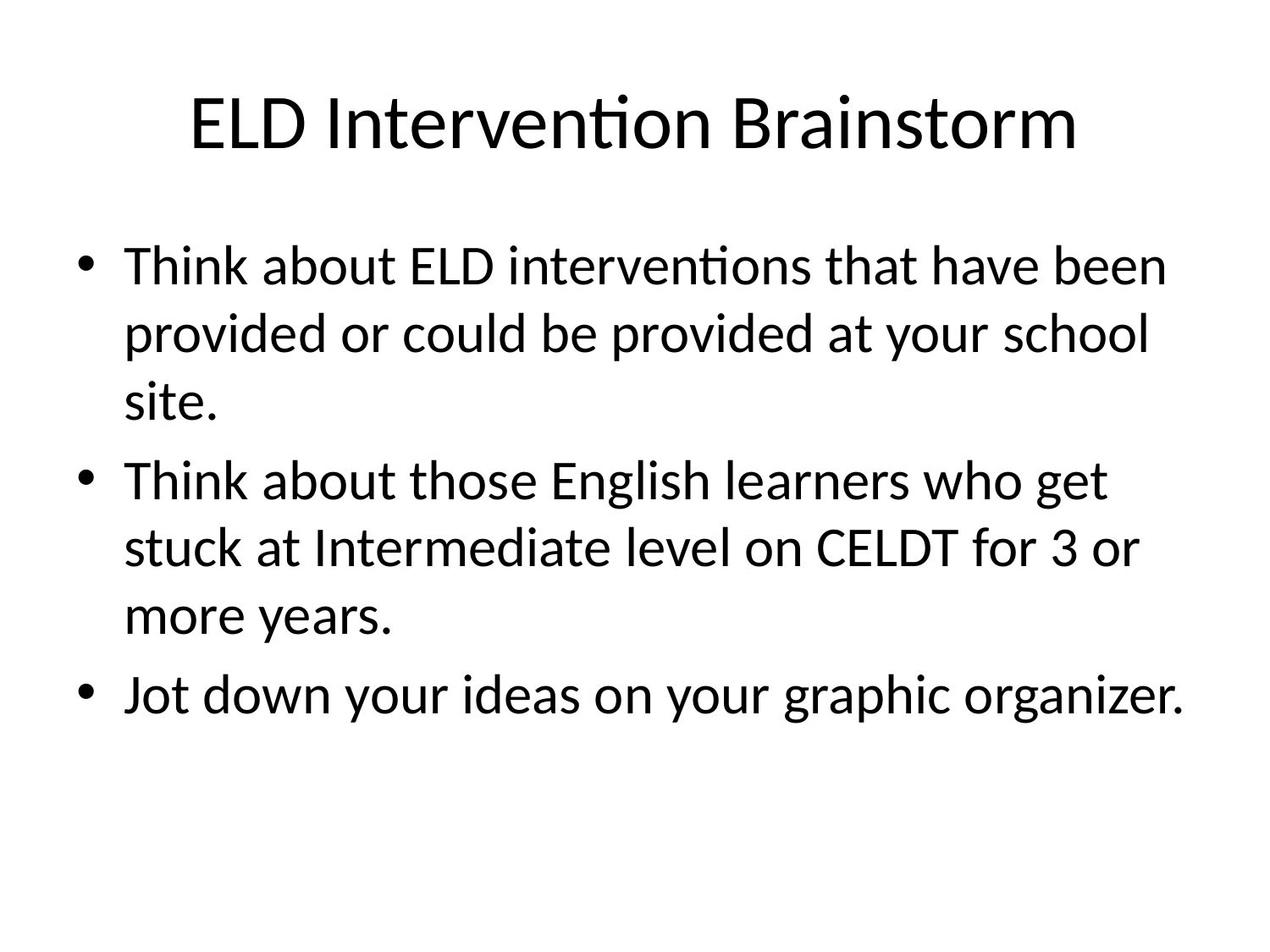

# ELD Intervention Brainstorm
Think about ELD interventions that have been provided or could be provided at your school site.
Think about those English learners who get stuck at Intermediate level on CELDT for 3 or more years.
Jot down your ideas on your graphic organizer.